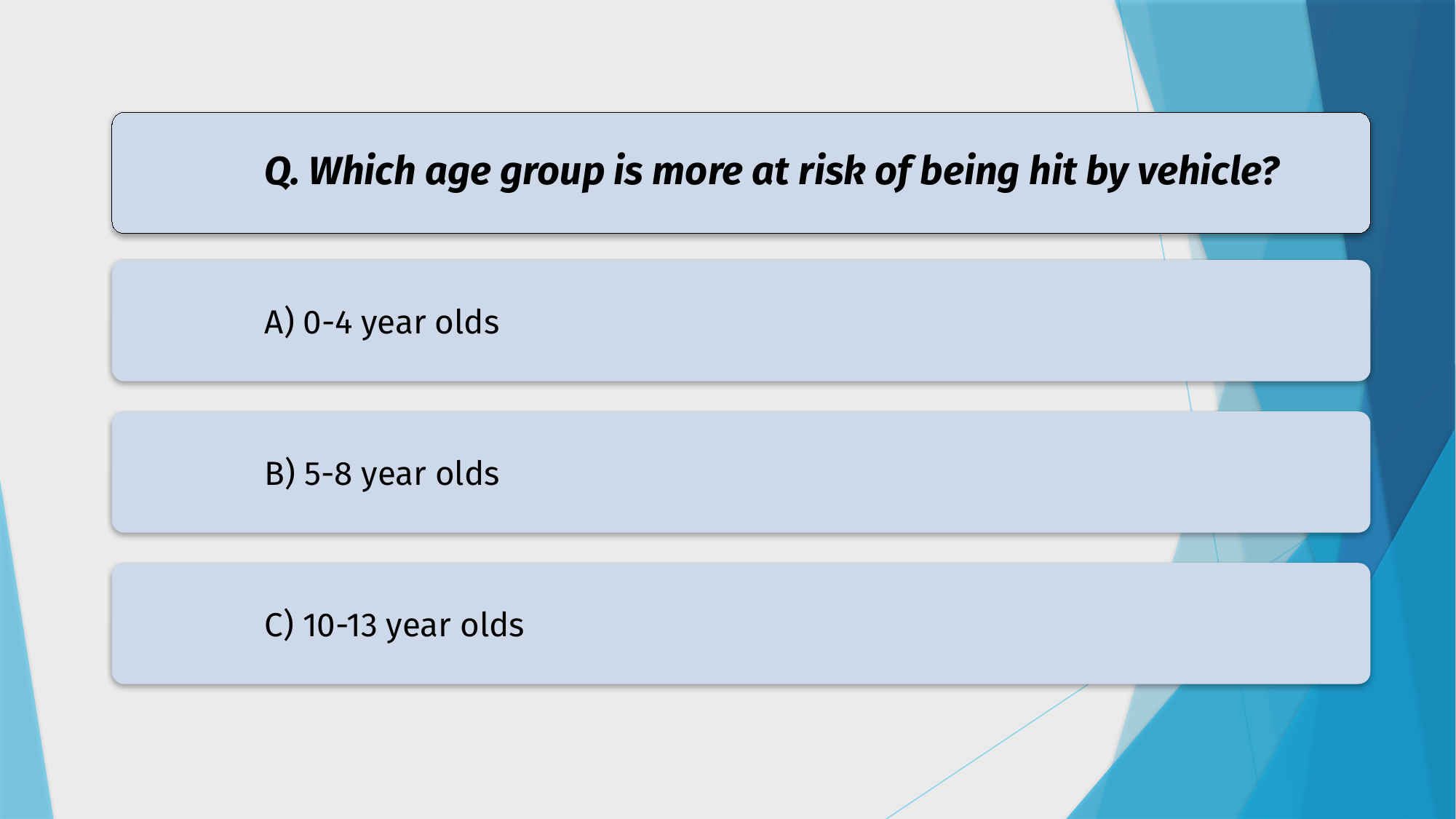

Q. Which age group is more at risk of being hit by vehicle?
A) 0-4 year olds
B) 5-8 year olds
C) 10-13 year olds